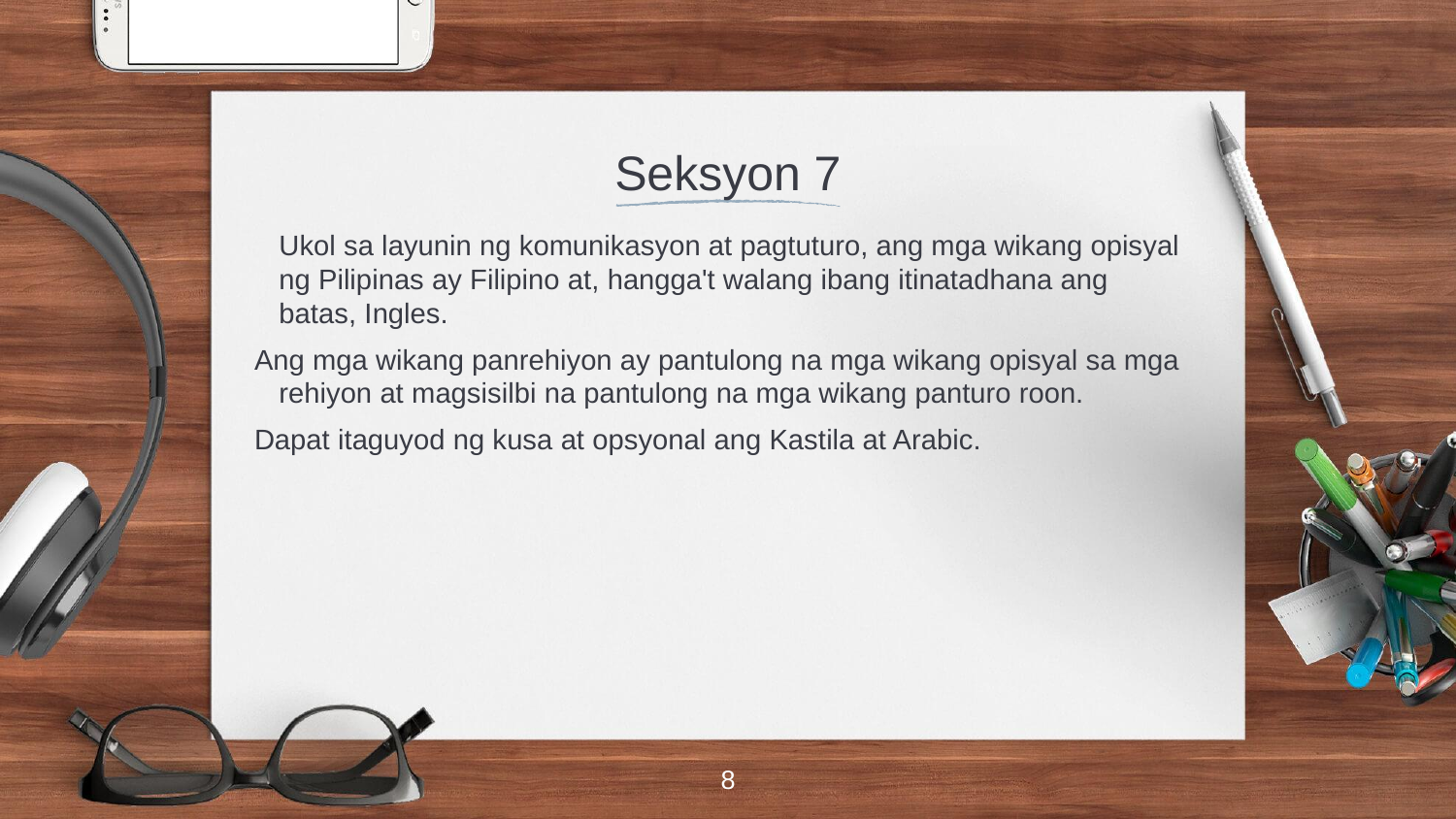

# Seksyon 7
	Ukol sa layunin ng komunikasyon at pagtuturo, ang mga wikang opisyal ng Pilipinas ay Filipino at, hangga't walang ibang itinatadhana ang batas, Ingles.
    Ang mga wikang panrehiyon ay pantulong na mga wikang opisyal sa mga rehiyon at magsisilbi na pantulong na mga wikang panturo roon.
    Dapat itaguyod ng kusa at opsyonal ang Kastila at Arabic.

8